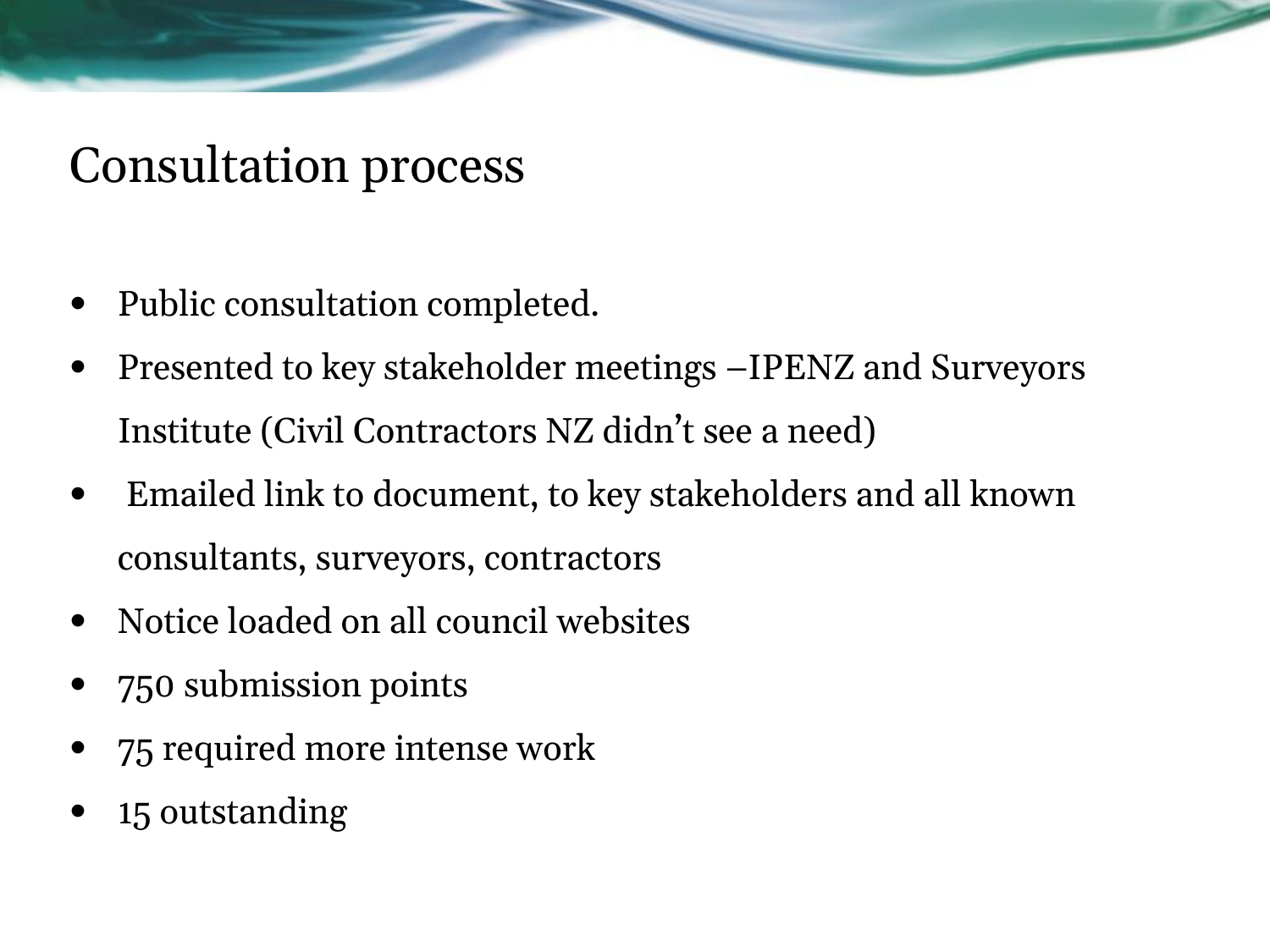

# Consultation process
Public consultation completed.
Presented to key stakeholder meetings –IPENZ and Surveyors Institute (Civil Contractors NZ didn’t see a need)
 Emailed link to document, to key stakeholders and all known consultants, surveyors, contractors
Notice loaded on all council websites
750 submission points
75 required more intense work
15 outstanding